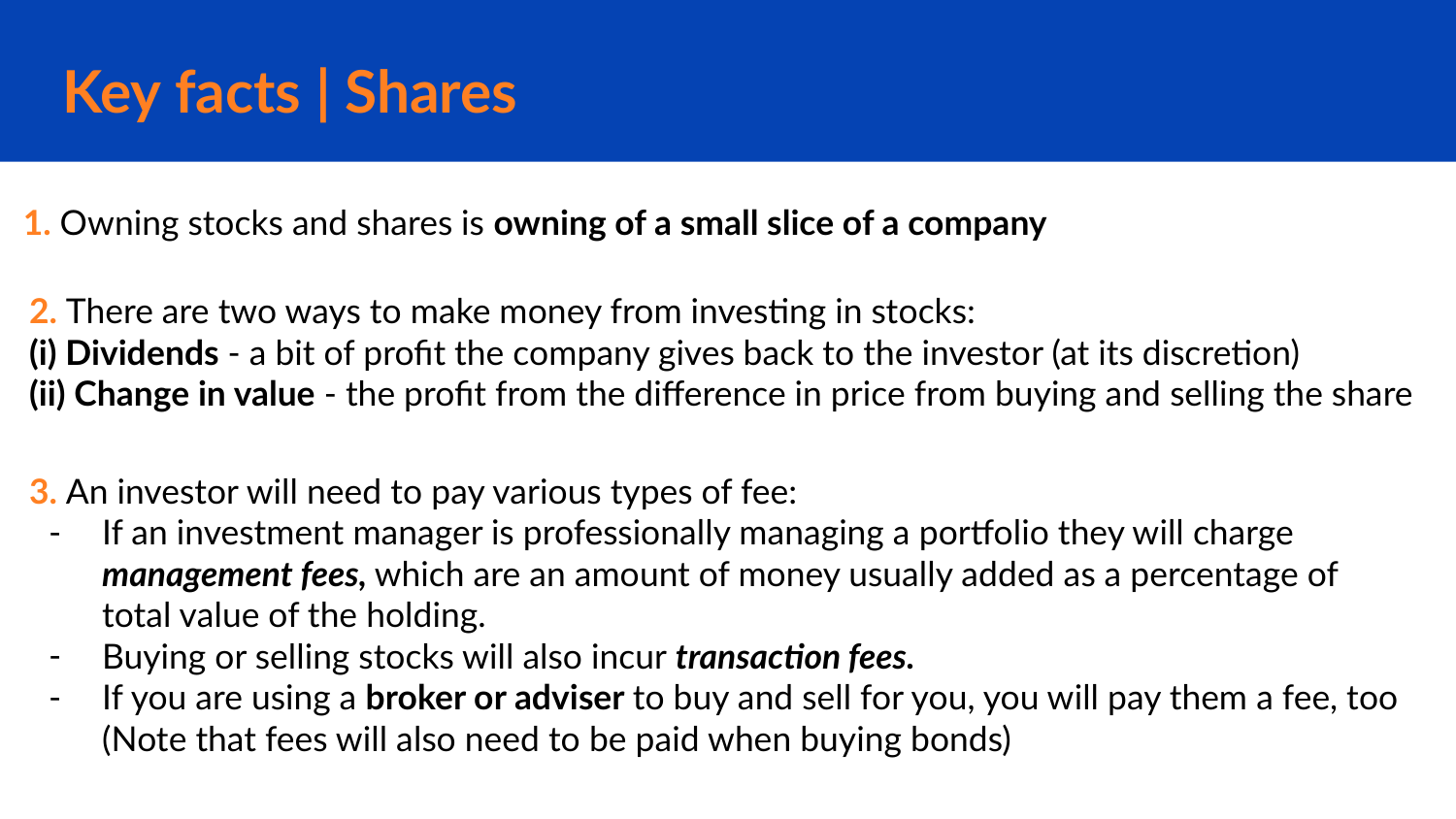

Key facts | Shares
1. Owning stocks and shares is owning of a small slice of a company
1. What is a stock?
2. There are two ways to make money from investing in stocks:
(i) Dividends - a bit of profit the company gives back to the investor (at its discretion)
(ii) Change in value - the profit from the difference in price from buying and selling the share
2. What are the two ways to make money from investing in stocks?
3. What type of fees do investors need to pay?
3. An investor will need to pay various types of fee:
If an investment manager is professionally managing a portfolio they will charge management fees, which are an amount of money usually added as a percentage of total value of the holding.
Buying or selling stocks will also incur transaction fees.
If you are using a broker or adviser to buy and sell for you, you will pay them a fee, too
(Note that fees will also need to be paid when buying bonds)